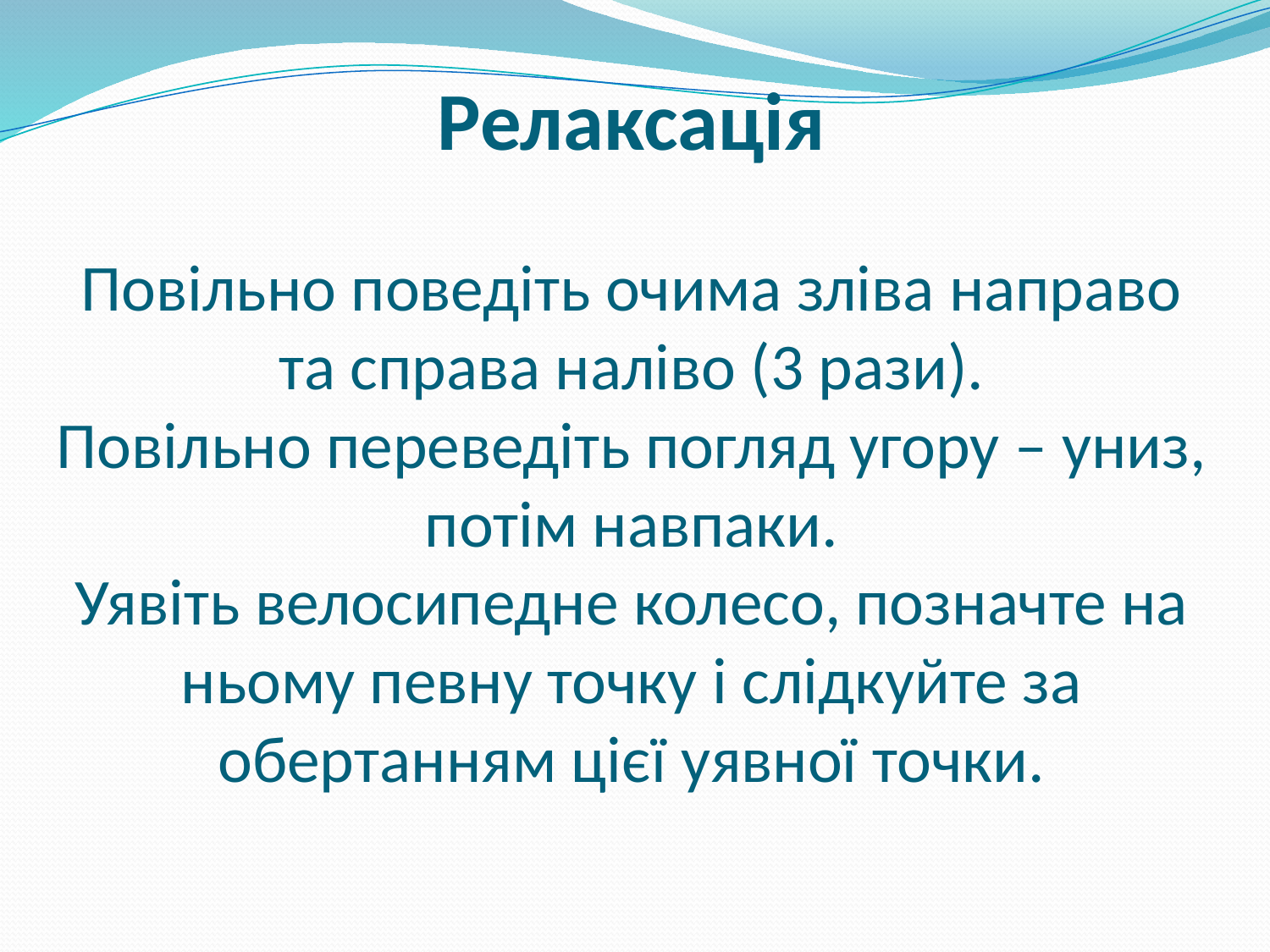

# Релаксація Повільно поведіть очима зліва направо та справа наліво (3 рази). Повільно переведіть погляд угору – униз, потім навпаки. Уявіть велосипедне колесо, позначте на ньому певну точку і слідкуйте за обертанням цієї уявної точки.